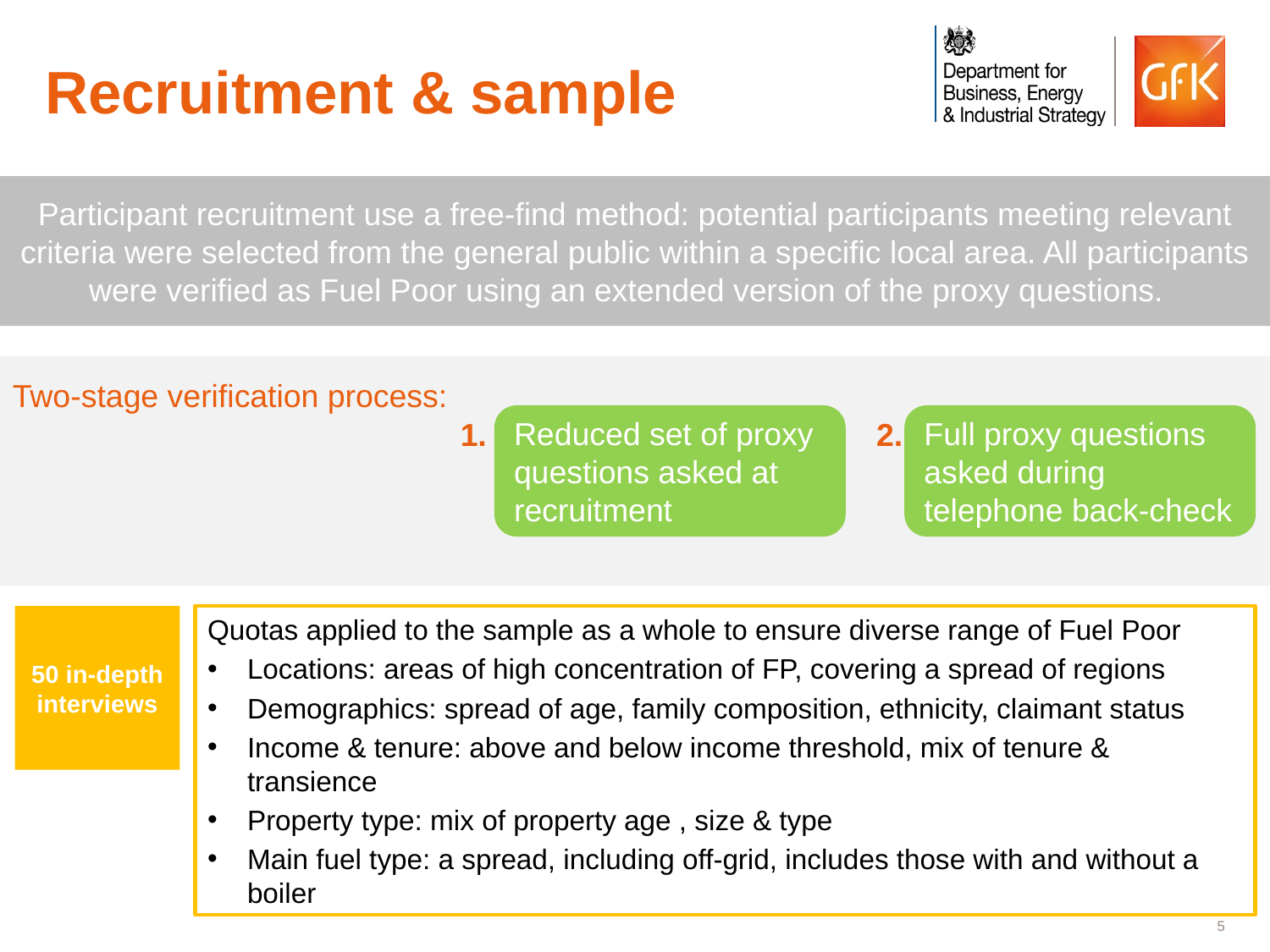

# Recruitment & sample
Participant recruitment use a free-find method: potential participants meeting relevant criteria were selected from the general public within a specific local area. All participants were verified as Fuel Poor using an extended version of the proxy questions.
Two-stage verification process:

1.
Reduced set of proxy questions asked at recruitment
Full proxy questions asked during telephone back-check
2.
50 in-depth interviews
Quotas applied to the sample as a whole to ensure diverse range of Fuel Poor
Locations: areas of high concentration of FP, covering a spread of regions
Demographics: spread of age, family composition, ethnicity, claimant status
Income & tenure: above and below income threshold, mix of tenure & transience
Property type: mix of property age , size & type
Main fuel type: a spread, including off-grid, includes those with and without a boiler